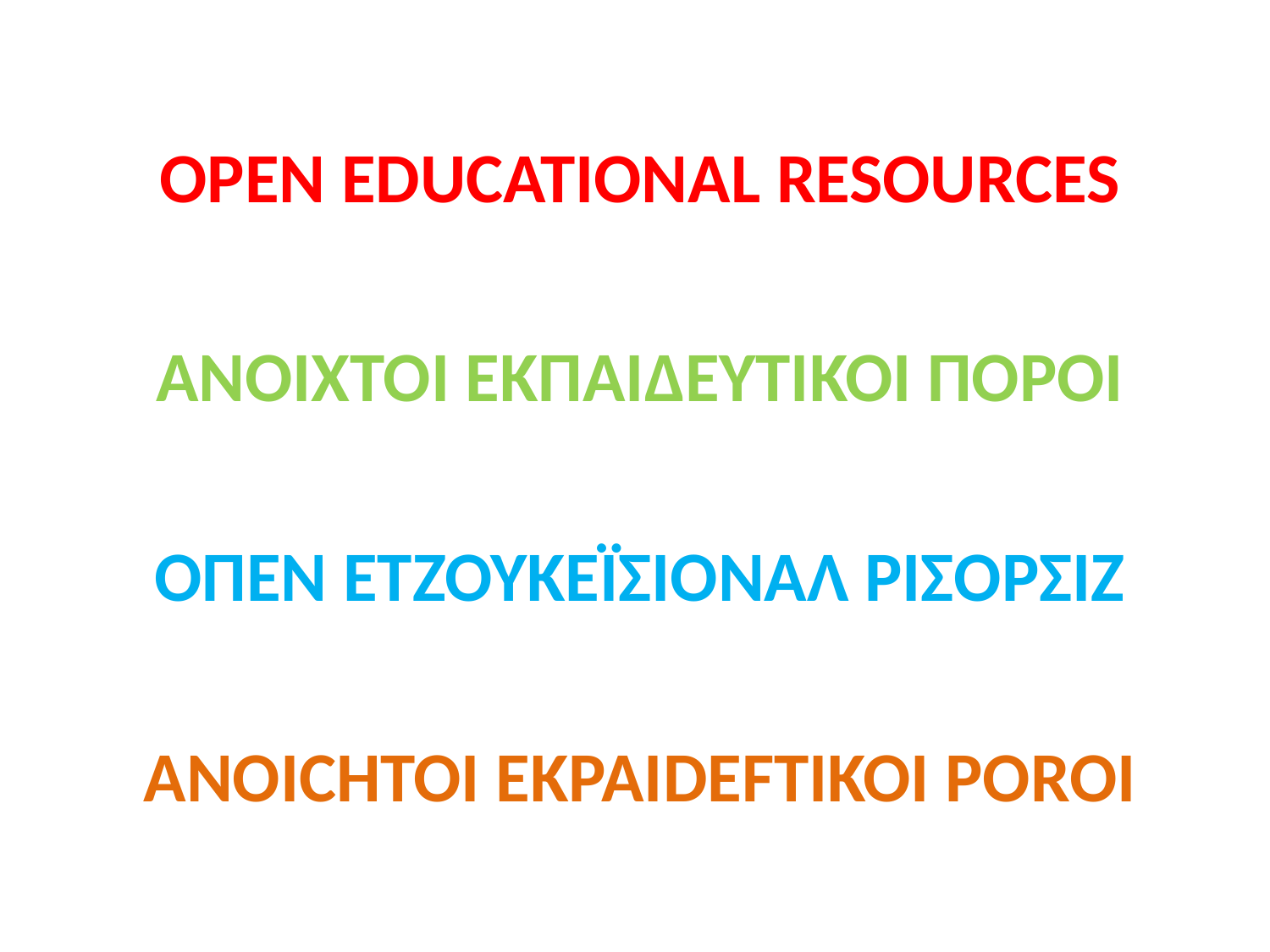

OPEN EDUCATIONAL RESOURCES
ΑΝΟΙΧΤΟΙ ΕΚΠΑΙΔΕΥΤΙΚΟΙ ΠΟΡΟΙ
ΟΠΕΝ ΕΤΖΟΥΚΕΪΣΙΟΝΑΛ ΡΙΣΟΡΣΙΖ
ANOICHTOI EKPAIDEFTIKOI POROI